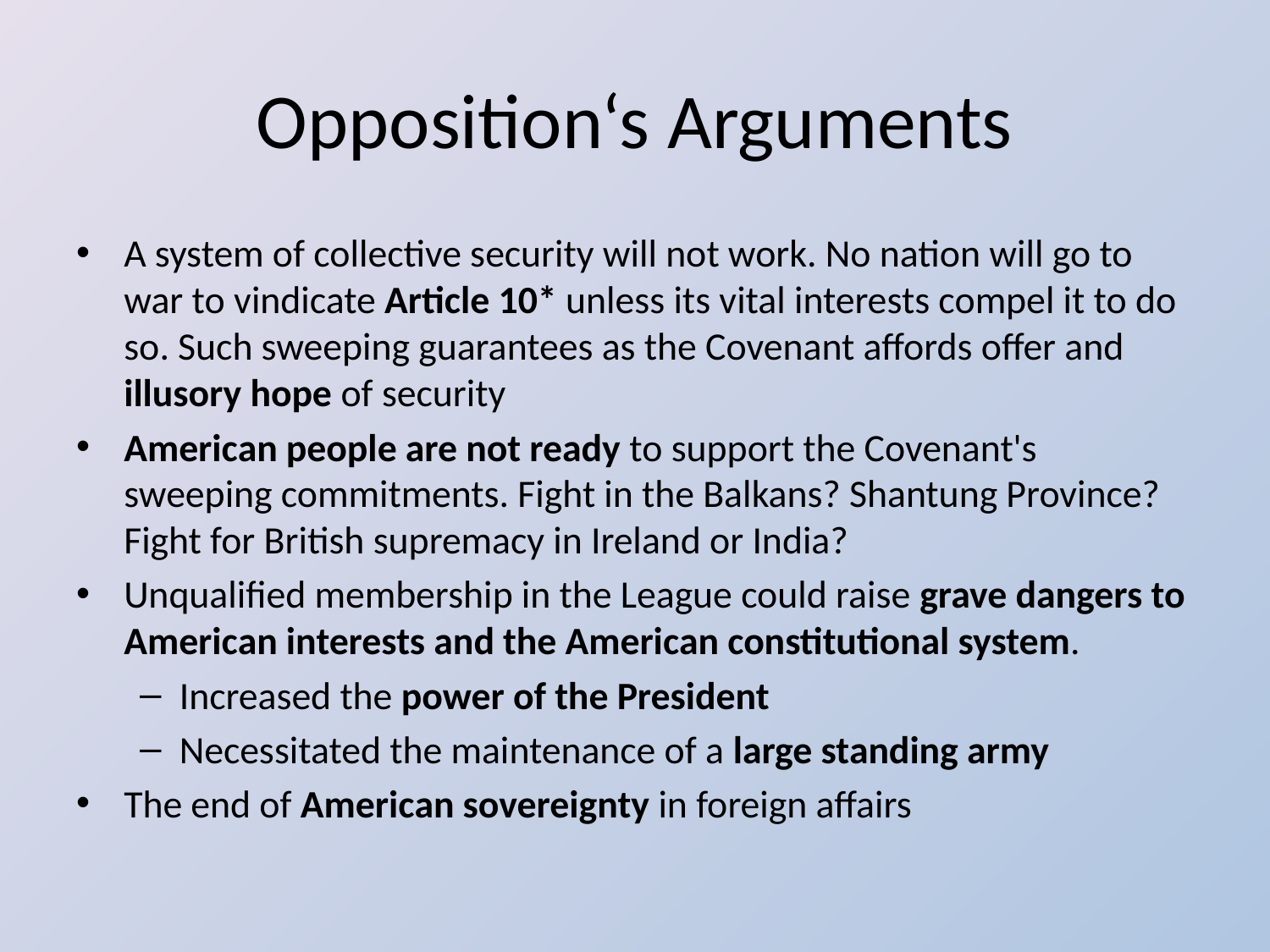

# Opposition‘s Arguments
A system of collective security will not work. No nation will go to war to vindicate Article 10* unless its vital interests compel it to do so. Such sweeping guarantees as the Covenant affords offer and illusory hope of security
American people are not ready to support the Covenant's sweeping commitments. Fight in the Balkans? Shantung Province? Fight for British supremacy in Ireland or India?
Unqualified membership in the League could raise grave dangers to American interests and the American constitutional system.
Increased the power of the President
Necessitated the maintenance of a large standing army
The end of American sovereignty in foreign affairs